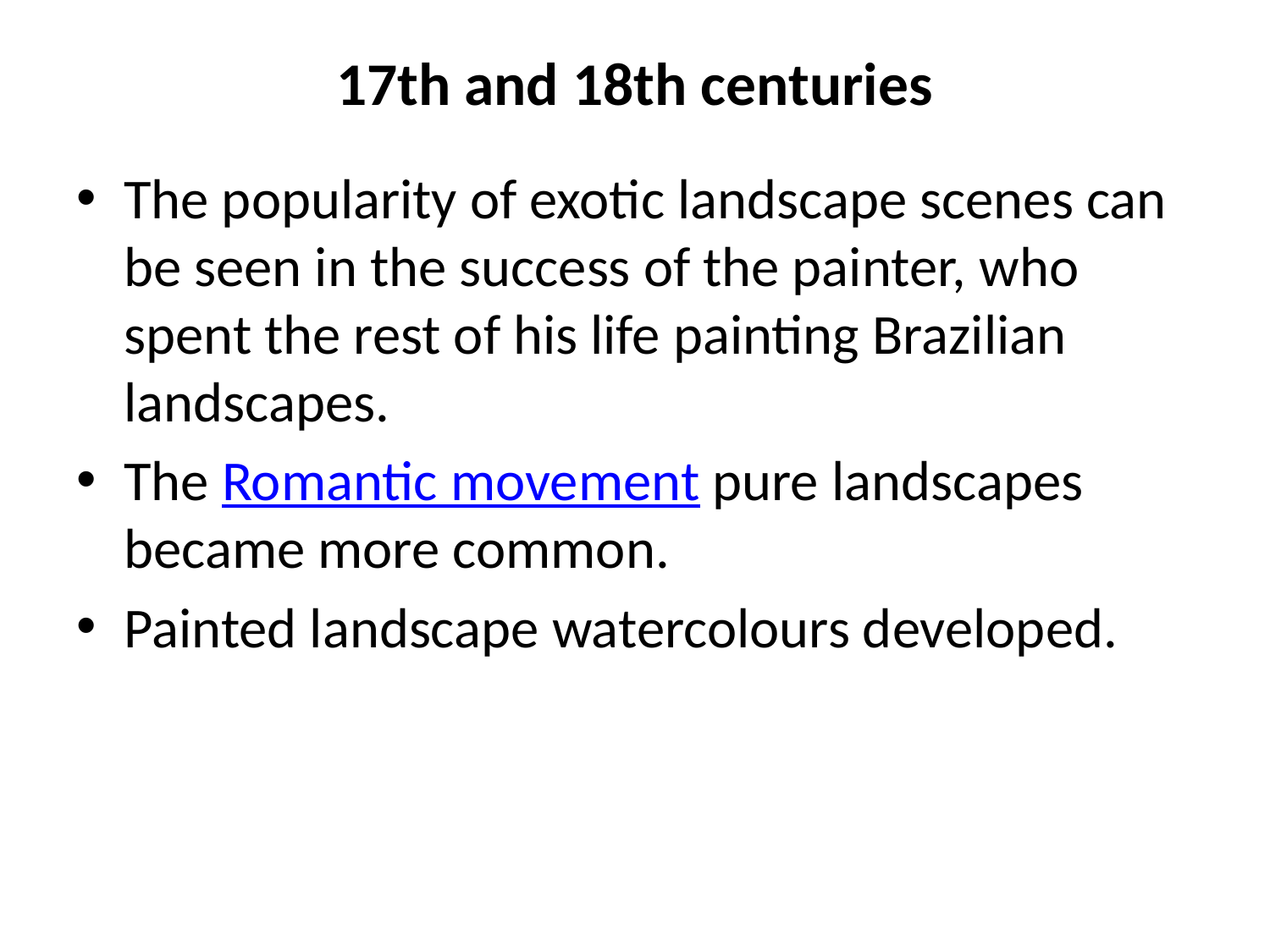

# 17th and 18th centuries
The popularity of exotic landscape scenes can be seen in the success of the painter, who spent the rest of his life painting Brazilian landscapes.
The Romantic movement pure landscapes became more common.
Painted landscape watercolours developed.